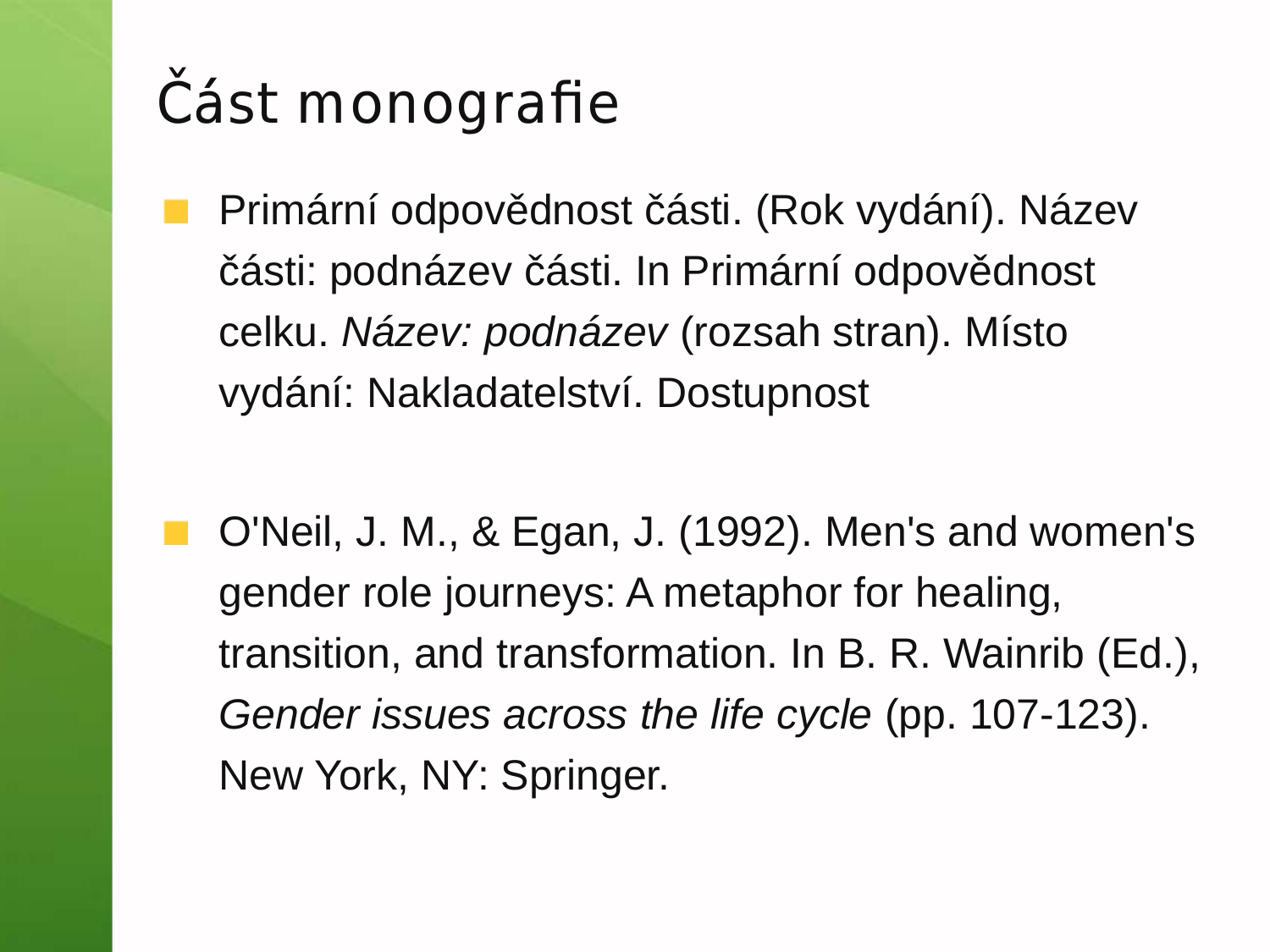

Část monografie
Primární odpovědnost části. (Rok vydání). Název části: podnázev části. In Primární odpovědnost celku. Název: podnázev (rozsah stran). Místo vydání: Nakladatelství. Dostupnost

O'Neil, J. M., & Egan, J. (1992). Men's and women's gender role journeys: A metaphor for healing, transition, and transformation. In B. R. Wainrib (Ed.), Gender issues across the life cycle (pp. 107-123). New York, NY: Springer.